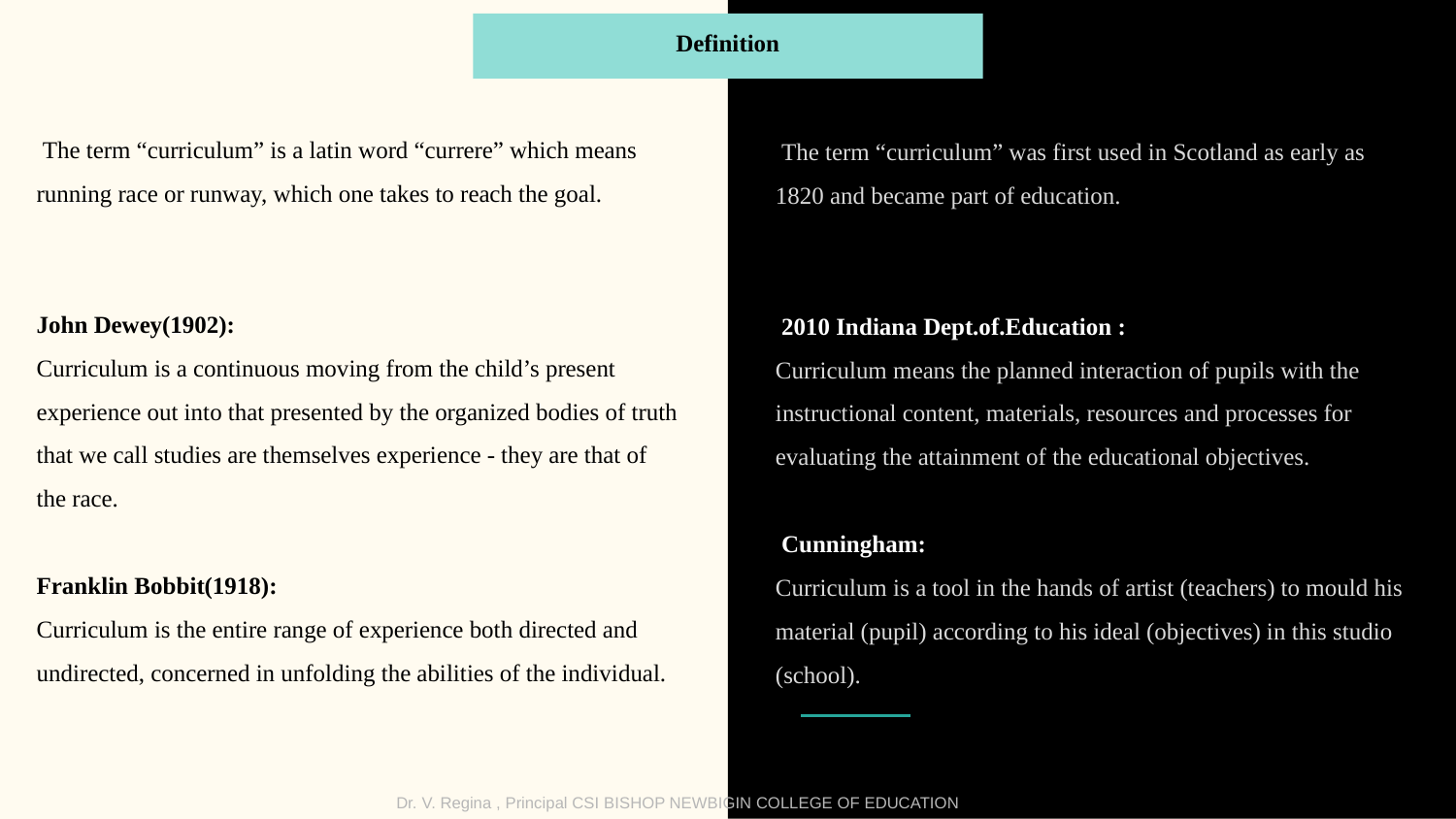

Definition
 The term “curriculum” is a latin word “currere” which means running race or runway, which one takes to reach the goal.

John Dewey(1902):
Curriculum is a continuous moving from the child’s present experience out into that presented by the organized bodies of truth that we call studies are themselves experience - they are that of the race.

Franklin Bobbit(1918):
Curriculum is the entire range of experience both directed and undirected, concerned in unfolding the abilities of the individual.
 The term “curriculum” was first used in Scotland as early as 1820 and became part of education.

 2010 Indiana Dept.of.Education :
Curriculum means the planned interaction of pupils with the instructional content, materials, resources and processes for evaluating the attainment of the educational objectives.

 Cunningham:
Curriculum is a tool in the hands of artist (teachers) to mould his material (pupil) according to his ideal (objectives) in this studio (school).

Dr. V. Regina , Principal CSI BISHOP NEWBIGIN COLLEGE OF EDUCATION